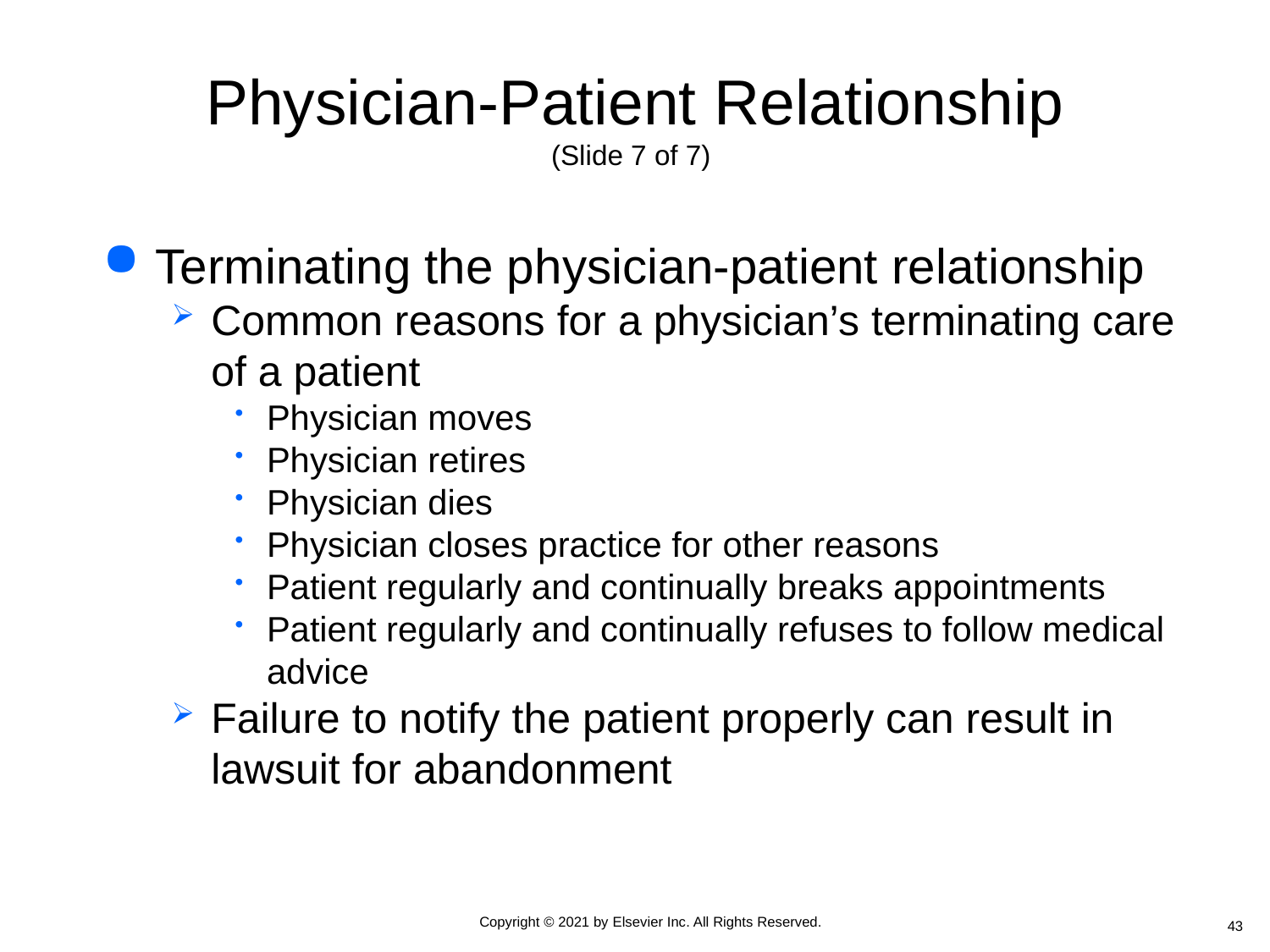

# Physician-Patient Relationship (Slide 7 of 7)
Terminating the physician-patient relationship
Common reasons for a physician’s terminating care of a patient
Physician moves
Physician retires
Physician dies
Physician closes practice for other reasons
Patient regularly and continually breaks appointments
Patient regularly and continually refuses to follow medical advice
Failure to notify the patient properly can result in lawsuit for abandonment
43